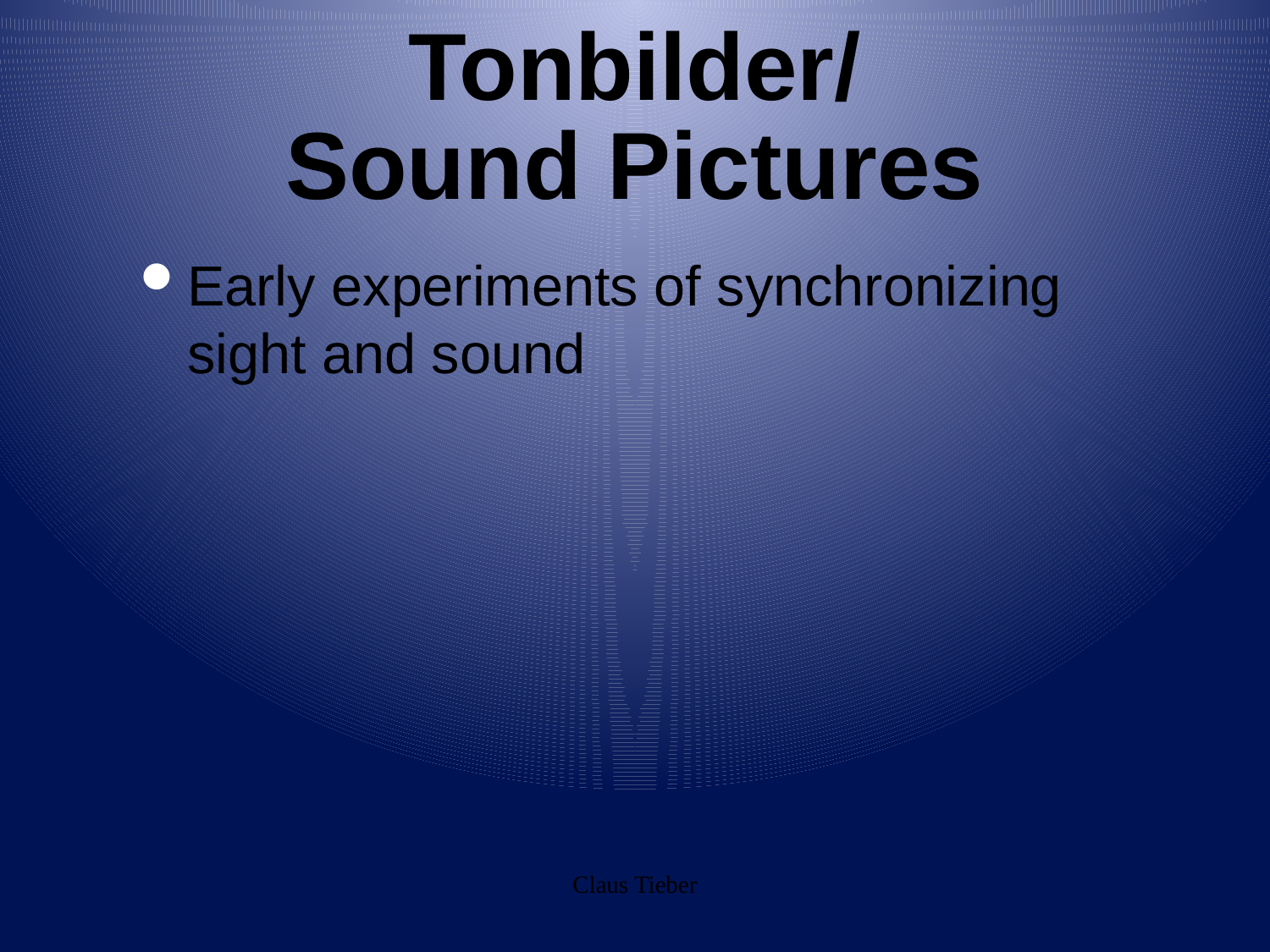

# Tonbilder/ Sound Pictures
Early experiments of synchronizing sight and sound
Claus Tieber